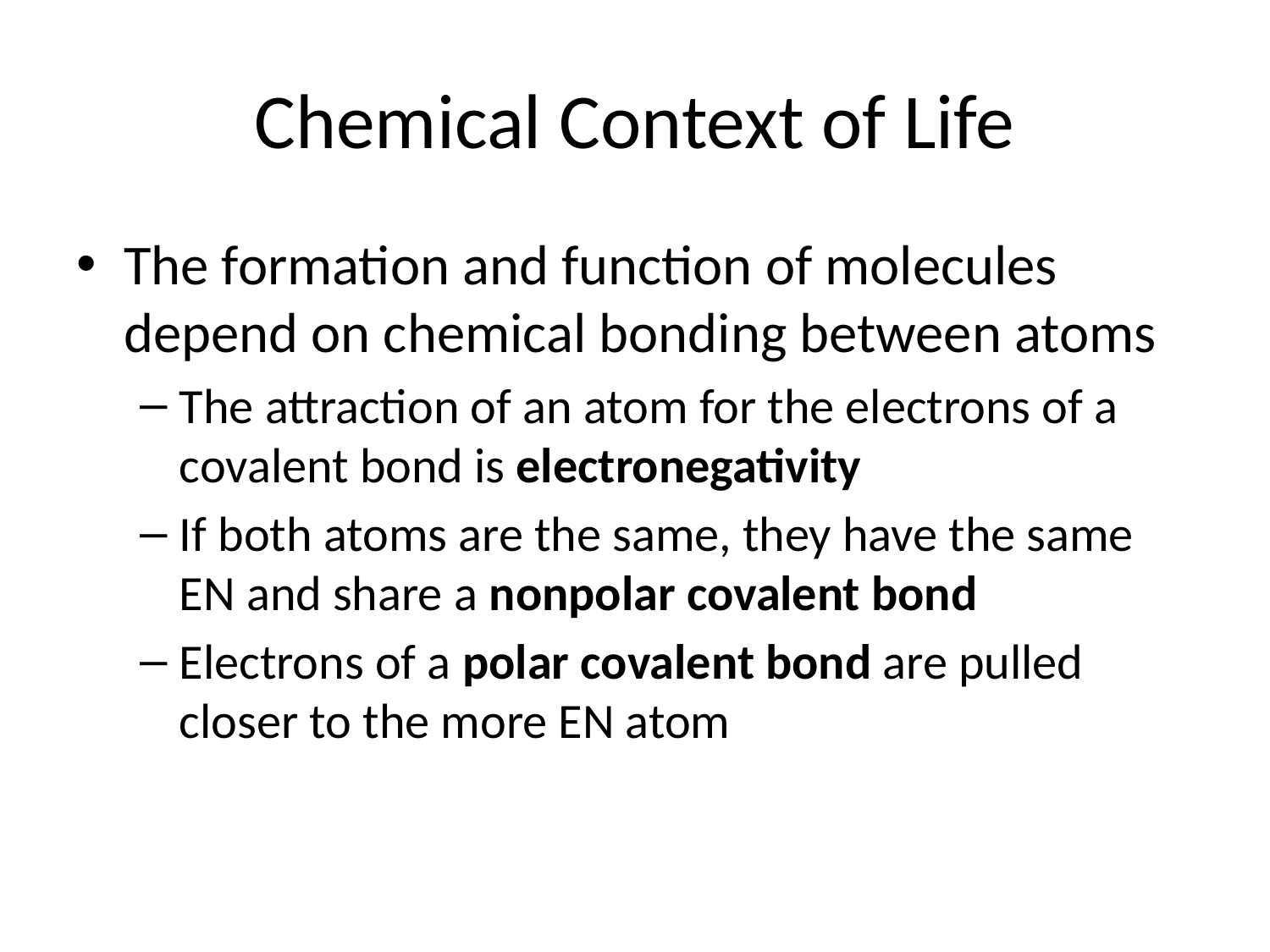

# Chemical Context of Life
The formation and function of molecules depend on chemical bonding between atoms
The attraction of an atom for the electrons of a covalent bond is electronegativity
If both atoms are the same, they have the same EN and share a nonpolar covalent bond
Electrons of a polar covalent bond are pulled closer to the more EN atom